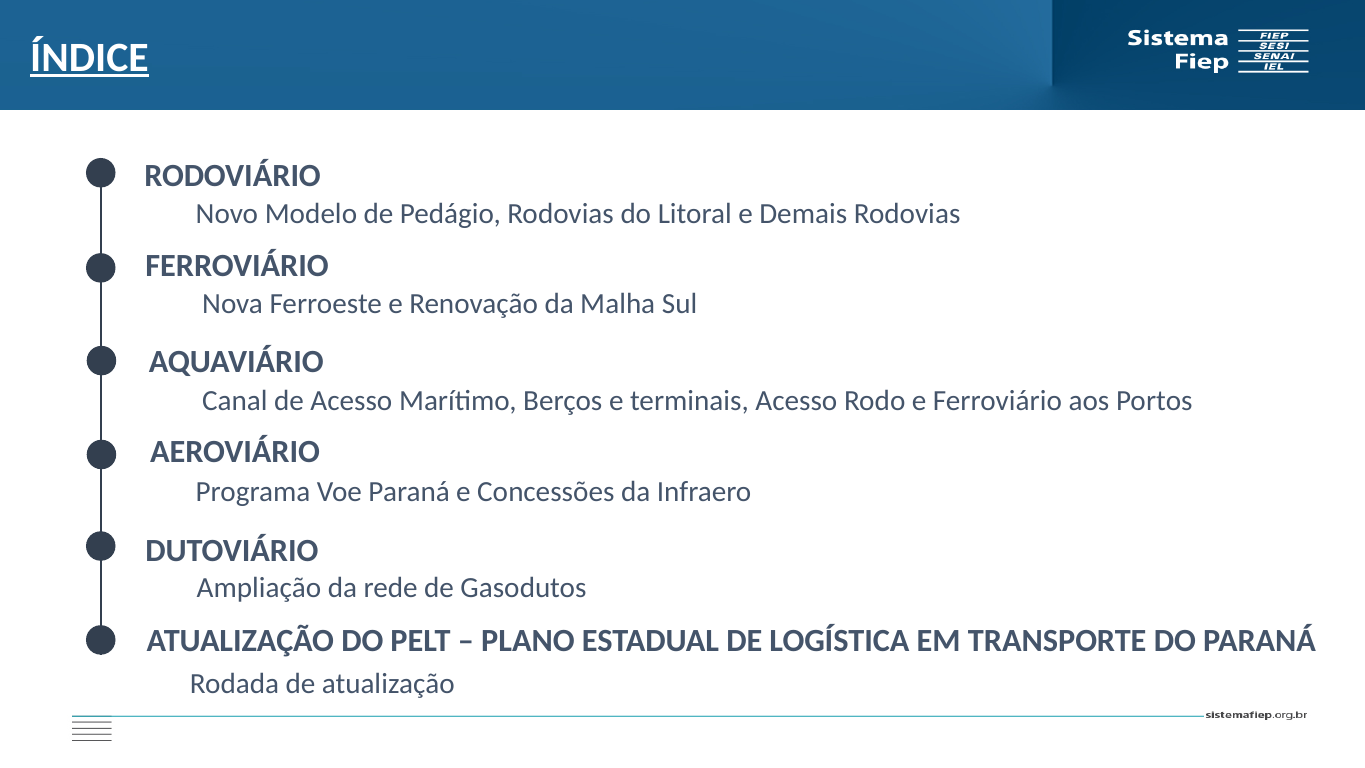

ÍNDICE
RODOVIÁRIO

Novo Modelo de Pedágio, Rodovias do Litoral e Demais Rodovias
FERROVIÁRIO

 Nova Ferroeste e Renovação da Malha Sul
AQUAVIÁRIO

 Canal de Acesso Marítimo, Berços e terminais, Acesso Rodo e Ferroviário aos Portos
AEROVIÁRIO

Programa Voe Paraná e Concessões da Infraero
DUTOVIÁRIO

 Ampliação da rede de Gasodutos
ATUALIZAÇÃO DO PELT – PLANO ESTADUAL DE LOGÍSTICA EM TRANSPORTE DO PARANÁ

Rodada de atualização